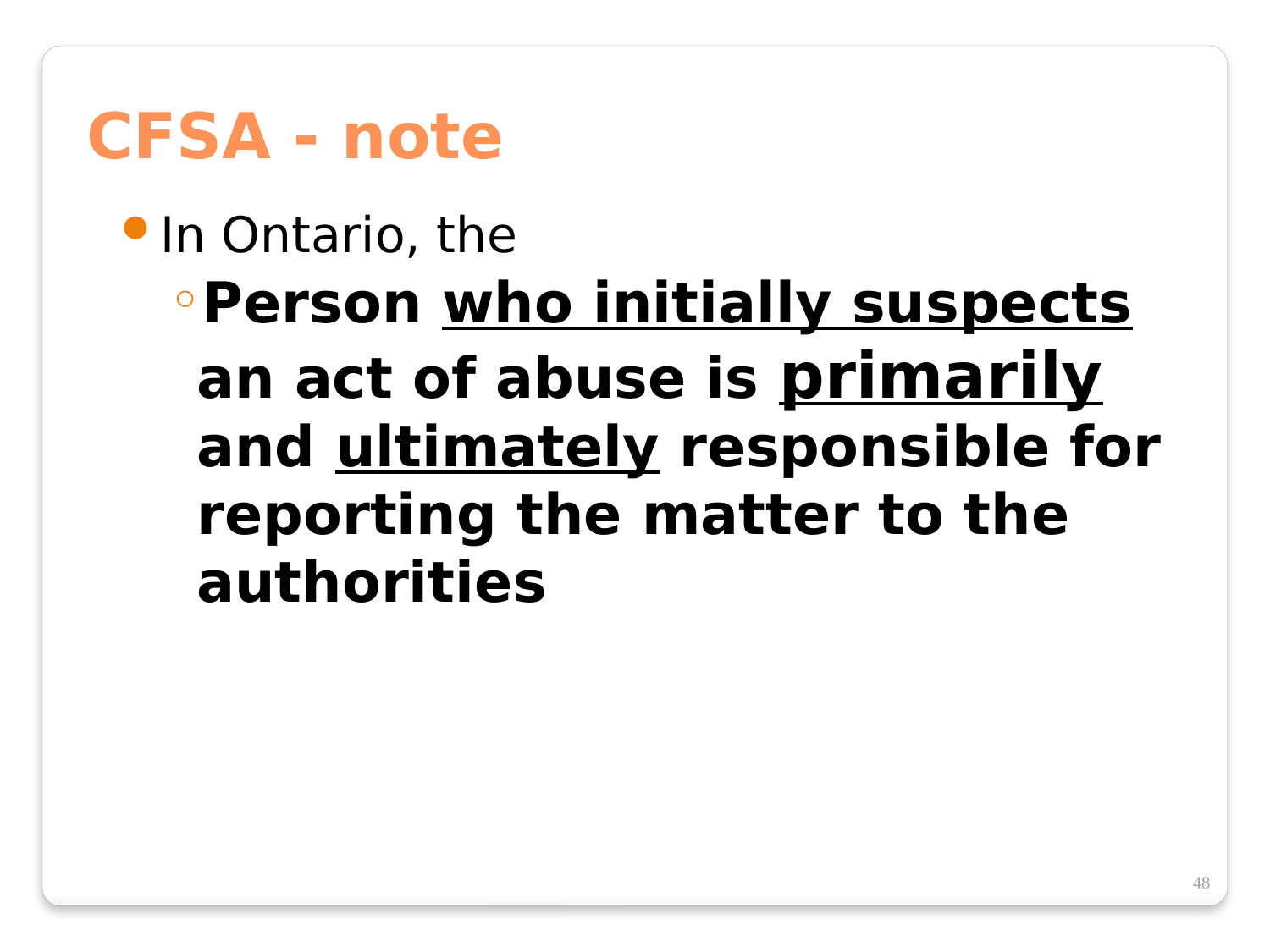

CFSA - note
In Ontario, the
Person who initially suspects an act of abuse is primarily and ultimately responsible for reporting the matter to the authorities
48